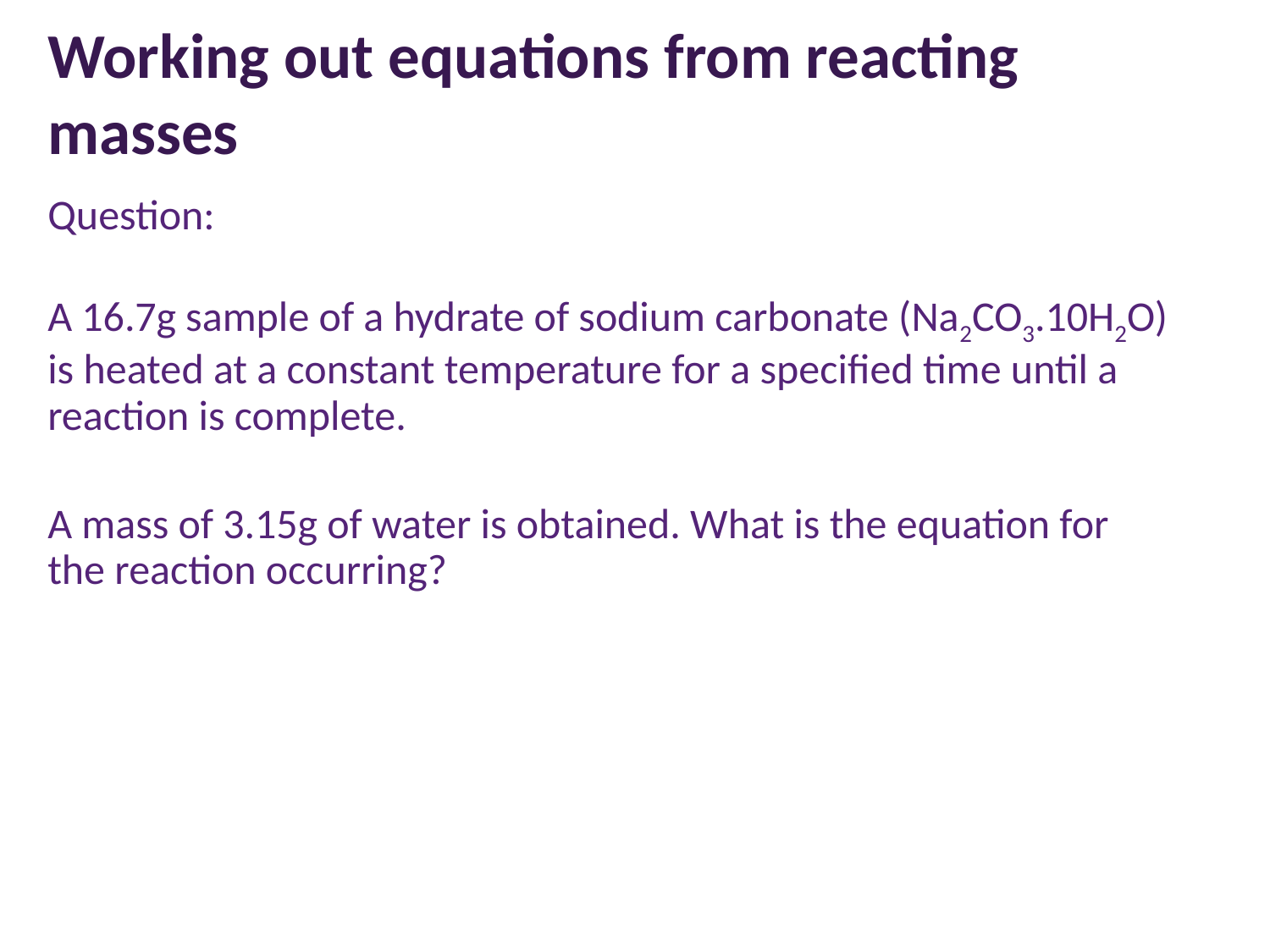

# Working out equations from reacting masses
Question:

A 16.7g sample of a hydrate of sodium carbonate (Na2CO3.10H2O) is heated at a constant temperature for a specified time until a reaction is complete.

A mass of 3.15g of water is obtained. What is the equation for the reaction occurring?